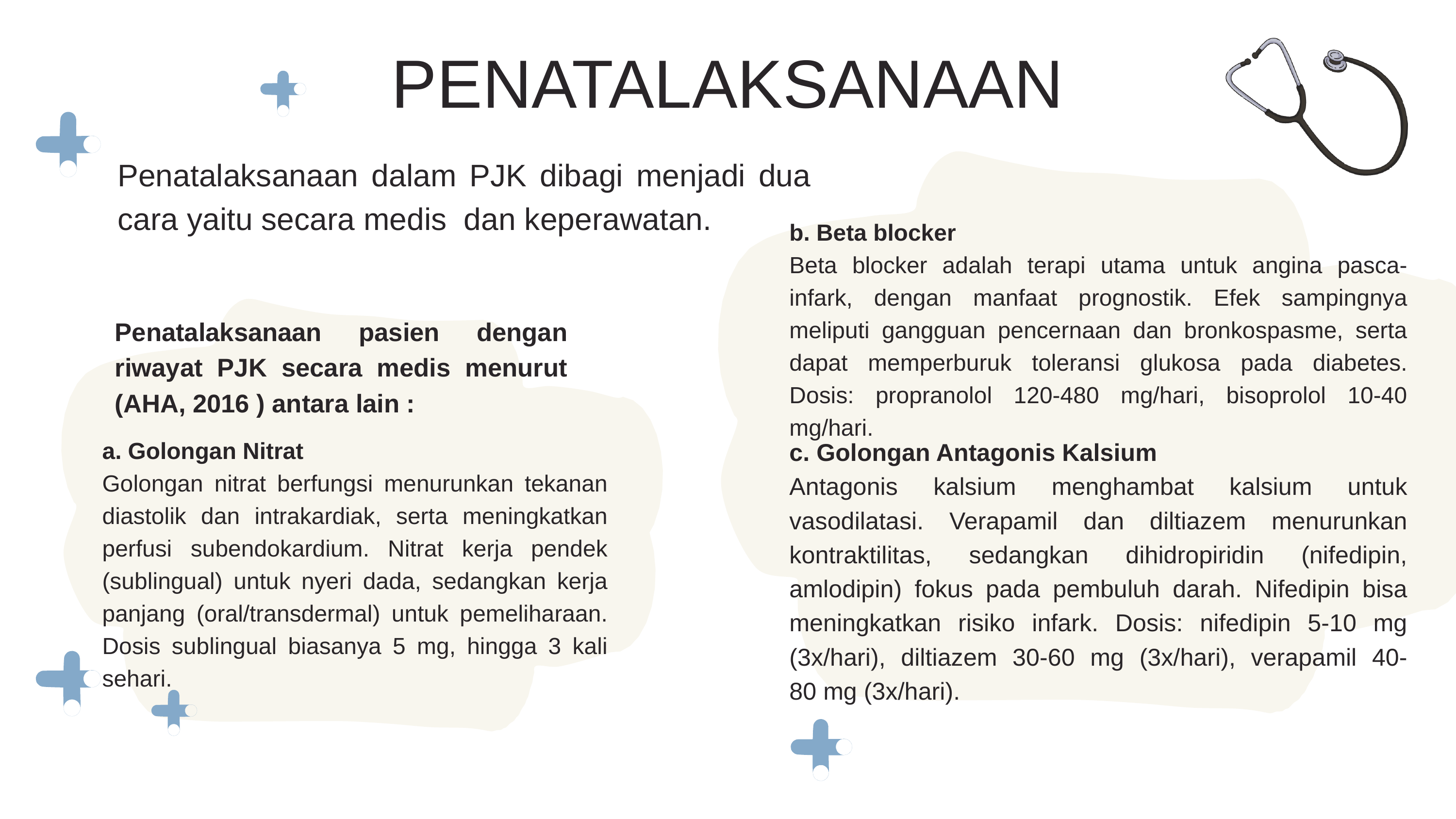

PENATALAKSANAAN

Penatalaksanaan dalam PJK dibagi menjadi dua cara yaitu secara medis  dan keperawatan.

b. Beta blocker
Beta blocker adalah terapi utama untuk angina pasca-infark, dengan manfaat prognostik. Efek sampingnya meliputi gangguan pencernaan dan bronkospasme, serta dapat memperburuk toleransi glukosa pada diabetes. Dosis: propranolol 120-480 mg/hari, bisoprolol 10-40 mg/hari.

Penatalaksanaan pasien dengan riwayat PJK secara medis menurut (AHA, 2016 ) antara lain :

a. Golongan Nitrat
Golongan nitrat berfungsi menurunkan tekanan diastolik dan intrakardiak, serta meningkatkan perfusi subendokardium. Nitrat kerja pendek (sublingual) untuk nyeri dada, sedangkan kerja panjang (oral/transdermal) untuk pemeliharaan. Dosis sublingual biasanya 5 mg, hingga 3 kali sehari.

c. Golongan Antagonis Kalsium
Antagonis kalsium menghambat kalsium untuk vasodilatasi. Verapamil dan diltiazem menurunkan kontraktilitas, sedangkan dihidropiridin (nifedipin, amlodipin) fokus pada pembuluh darah. Nifedipin bisa meningkatkan risiko infark. Dosis: nifedipin 5-10 mg (3x/hari), diltiazem 30-60 mg (3x/hari), verapamil 40-80 mg (3x/hari).